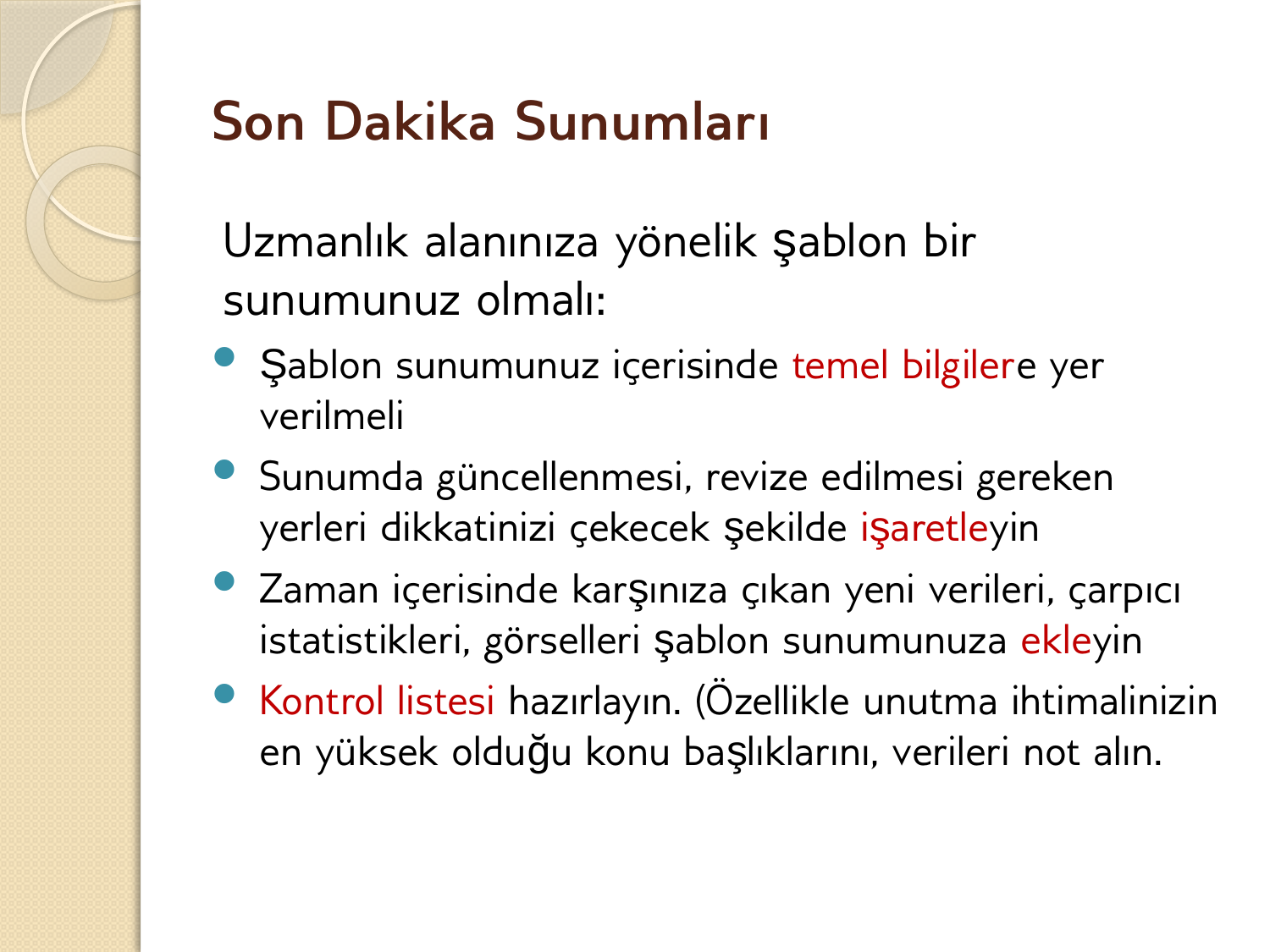

# Son Dakika Sunumları
Uzmanlık alanınıza yönelik şablon bir sunumunuz olmalı:
Şablon sunumunuz içerisinde temel bilgilere yer verilmeli
Sunumda güncellenmesi, revize edilmesi gereken yerleri dikkatinizi çekecek şekilde işaretleyin
Zaman içerisinde karşınıza çıkan yeni verileri, çarpıcı istatistikleri, görselleri şablon sunumunuza ekleyin
Kontrol listesi hazırlayın. (Özellikle unutma ihtimalinizin en yüksek olduğu konu başlıklarını, verileri not alın.